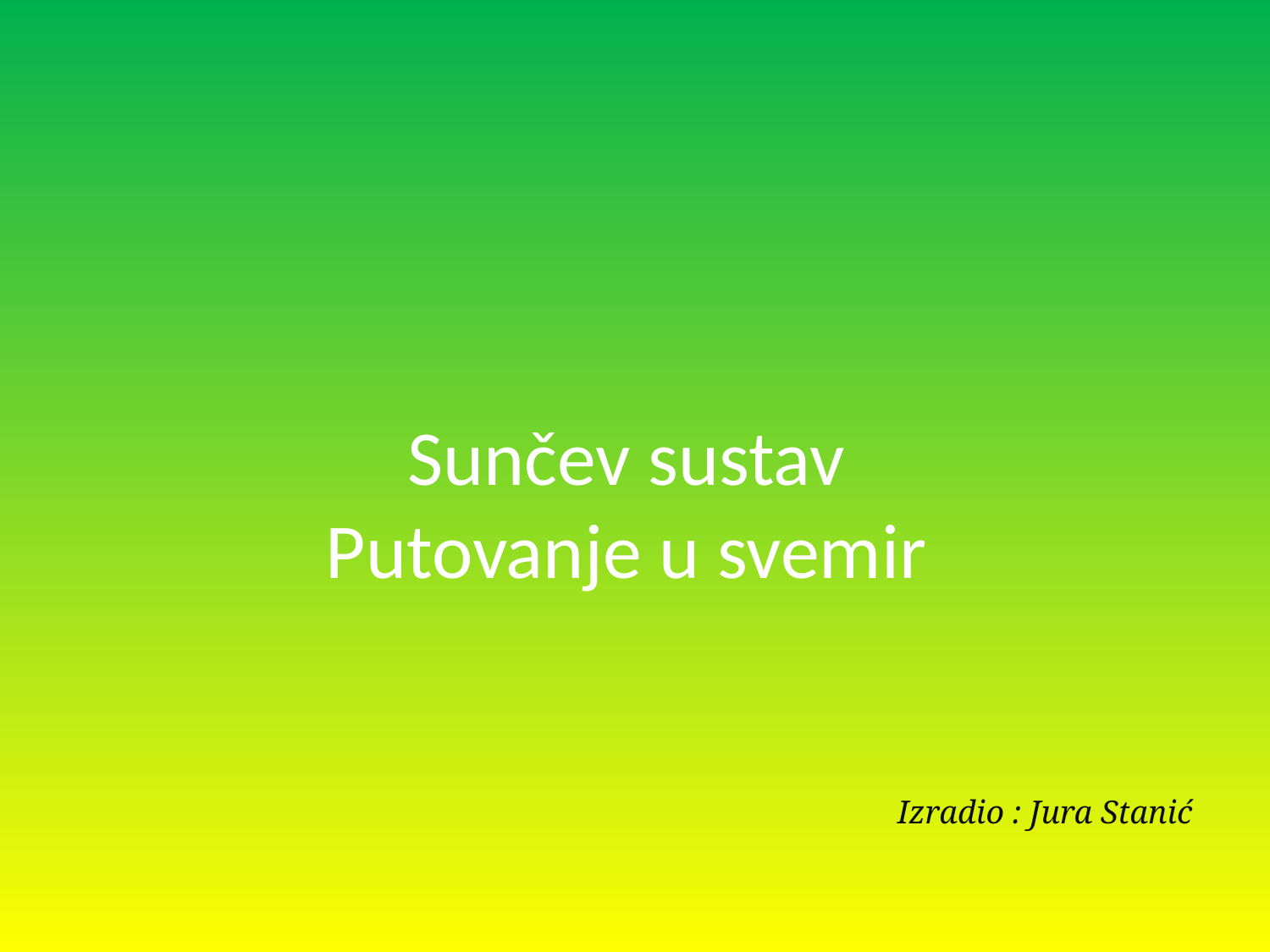

# Sunčev sustav Putovanje u svemir
Izradio : Jura Stanić